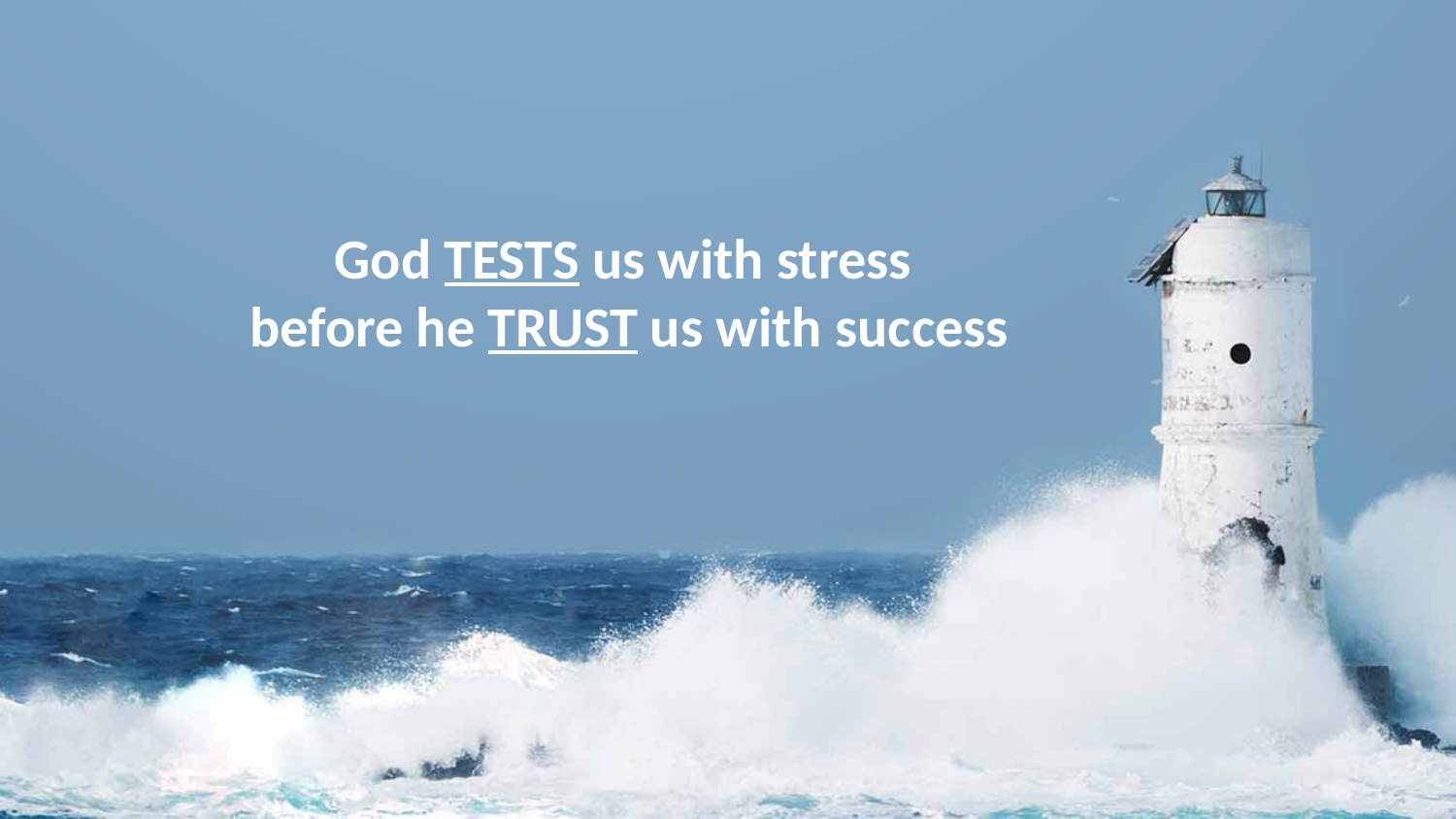

God TESTS us with stress
before he TRUST us with success